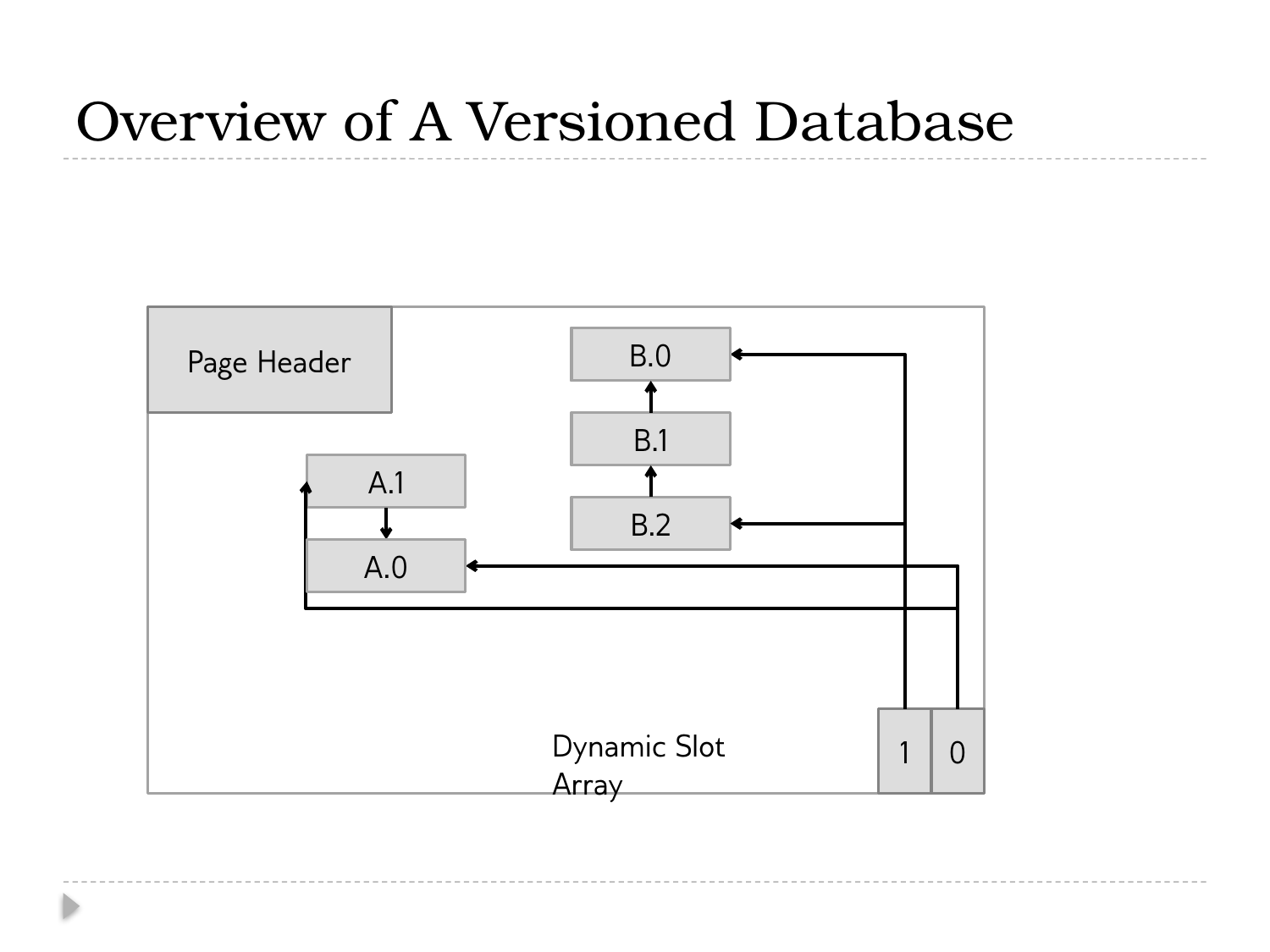

# Overview of A Versioned Database

Page Header
Record B
B.0
B.1
A.1
B.2
Record A
A.0
1
0
Dynamic Slot Array